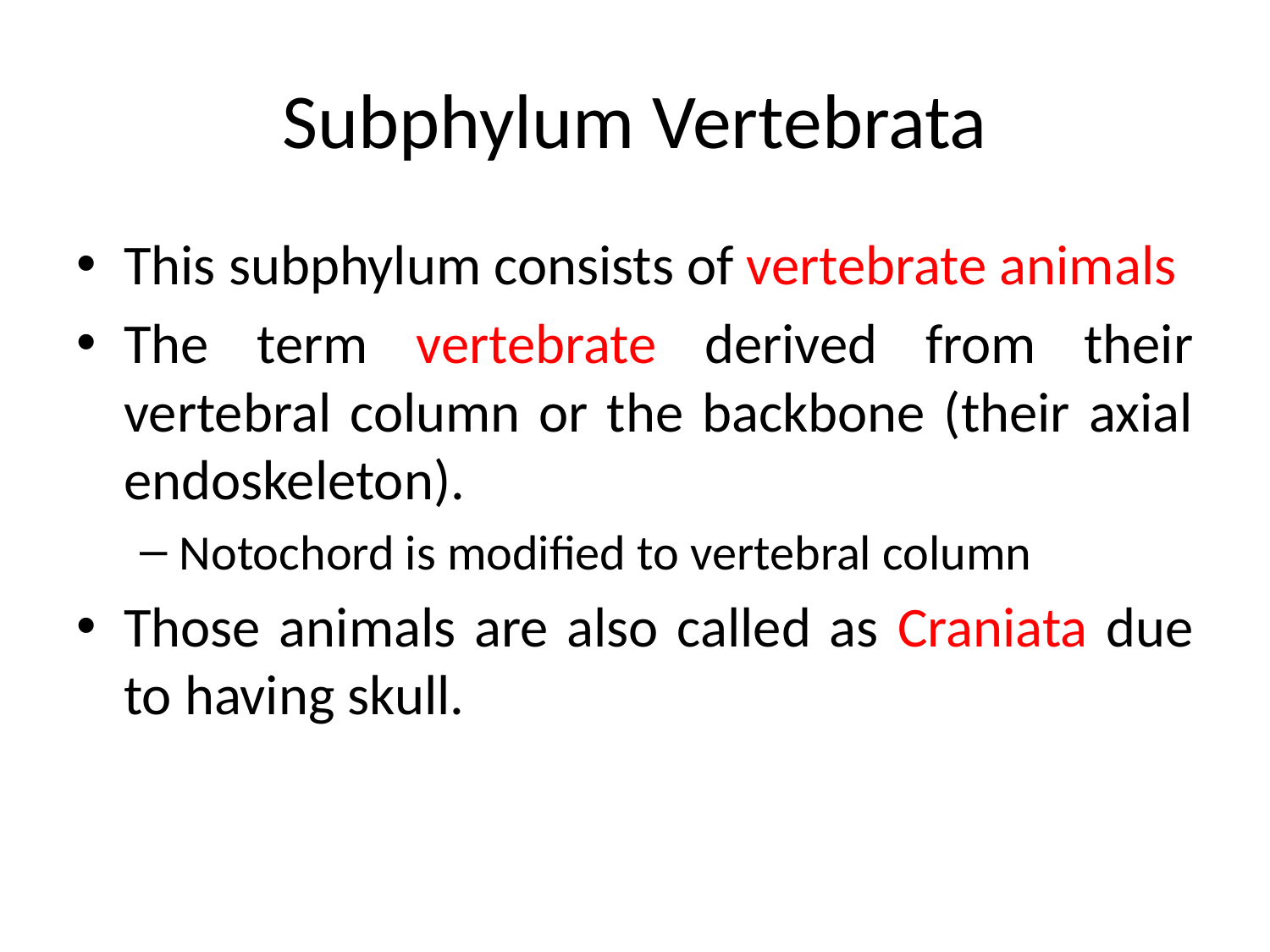

# Subphylum Vertebrata
This subphylum consists of vertebrate animals
The term vertebrate derived from their vertebral column or the backbone (their axial endoskeleton).
Notochord is modified to vertebral column
Those animals are also called as Craniata due to having skull.